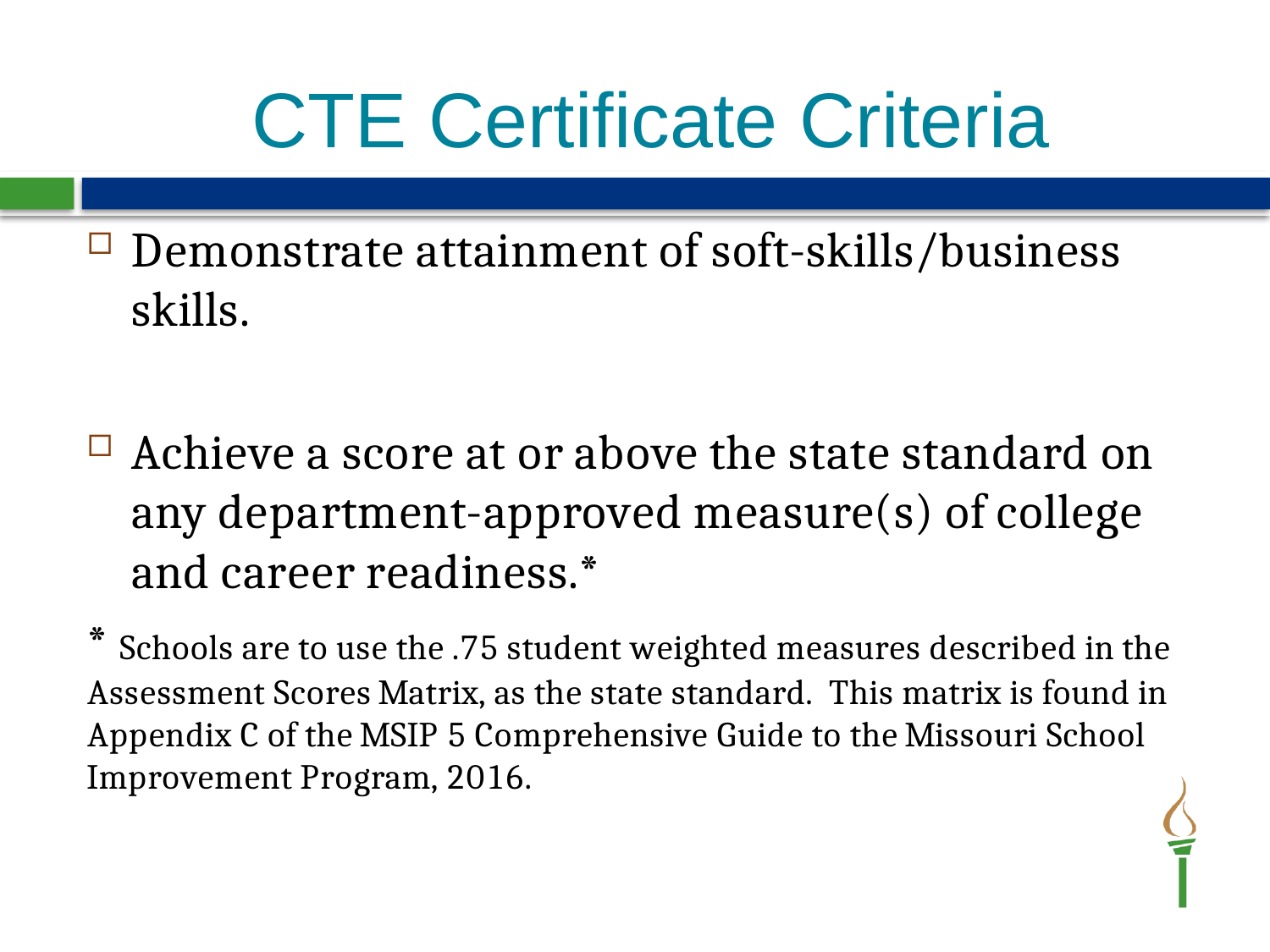

# CTE Certificate Criteria

Demonstrate attainment of soft-skills/business skills.

Achieve a score at or above the state standard on any department-approved measure(s) of college and career readiness.*
* Schools are to use the .75 student weighted measures described in the Assessment Scores Matrix, as the state standard.  This matrix is found in Appendix C of the MSIP 5 Comprehensive Guide to the Missouri School Improvement Program, 2016.